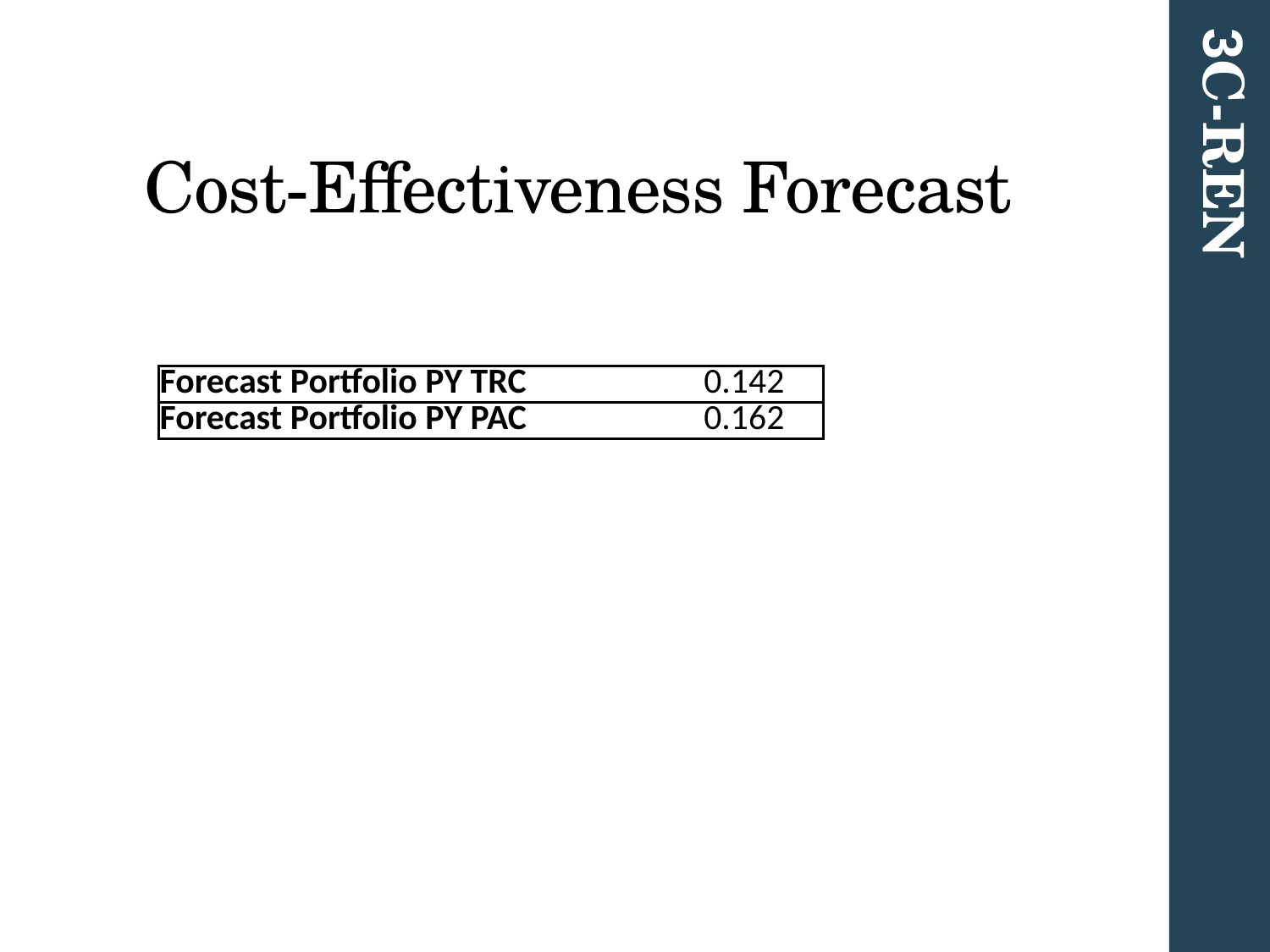

# Cost-Effectiveness Forecast
3C-REN
| Forecast Portfolio PY TRC | 0.142 |
| --- | --- |
| Forecast Portfolio PY PAC | 0.162 |